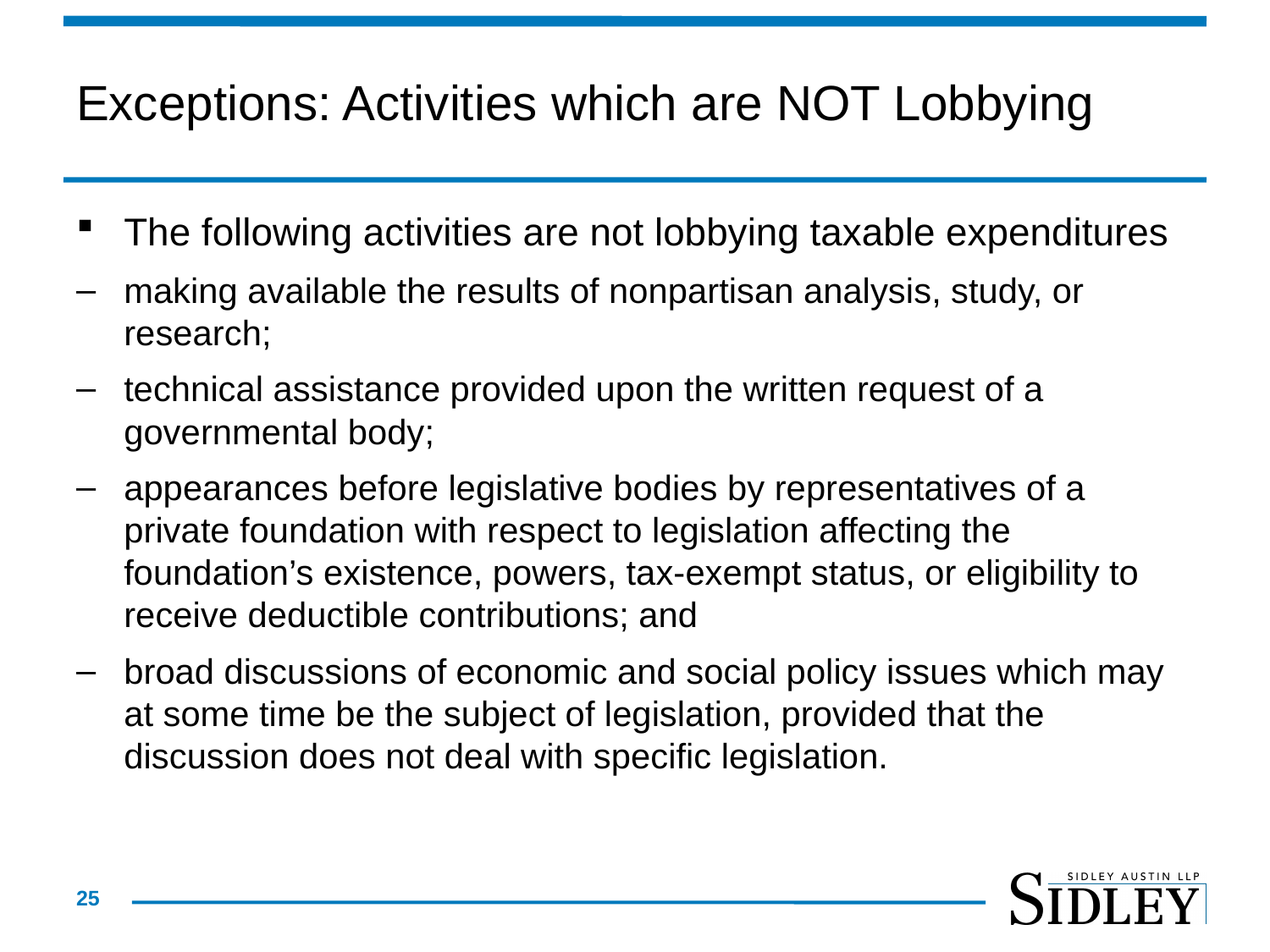

# Exceptions: Activities which are NOT Lobbying
The following activities are not lobbying taxable expenditures
making available the results of nonpartisan analysis, study, or research;
technical assistance provided upon the written request of a governmental body;
appearances before legislative bodies by representatives of a private foundation with respect to legislation affecting the foundation’s existence, powers, tax-exempt status, or eligibility to receive deductible contributions; and
broad discussions of economic and social policy issues which may at some time be the subject of legislation, provided that the discussion does not deal with specific legislation.
25